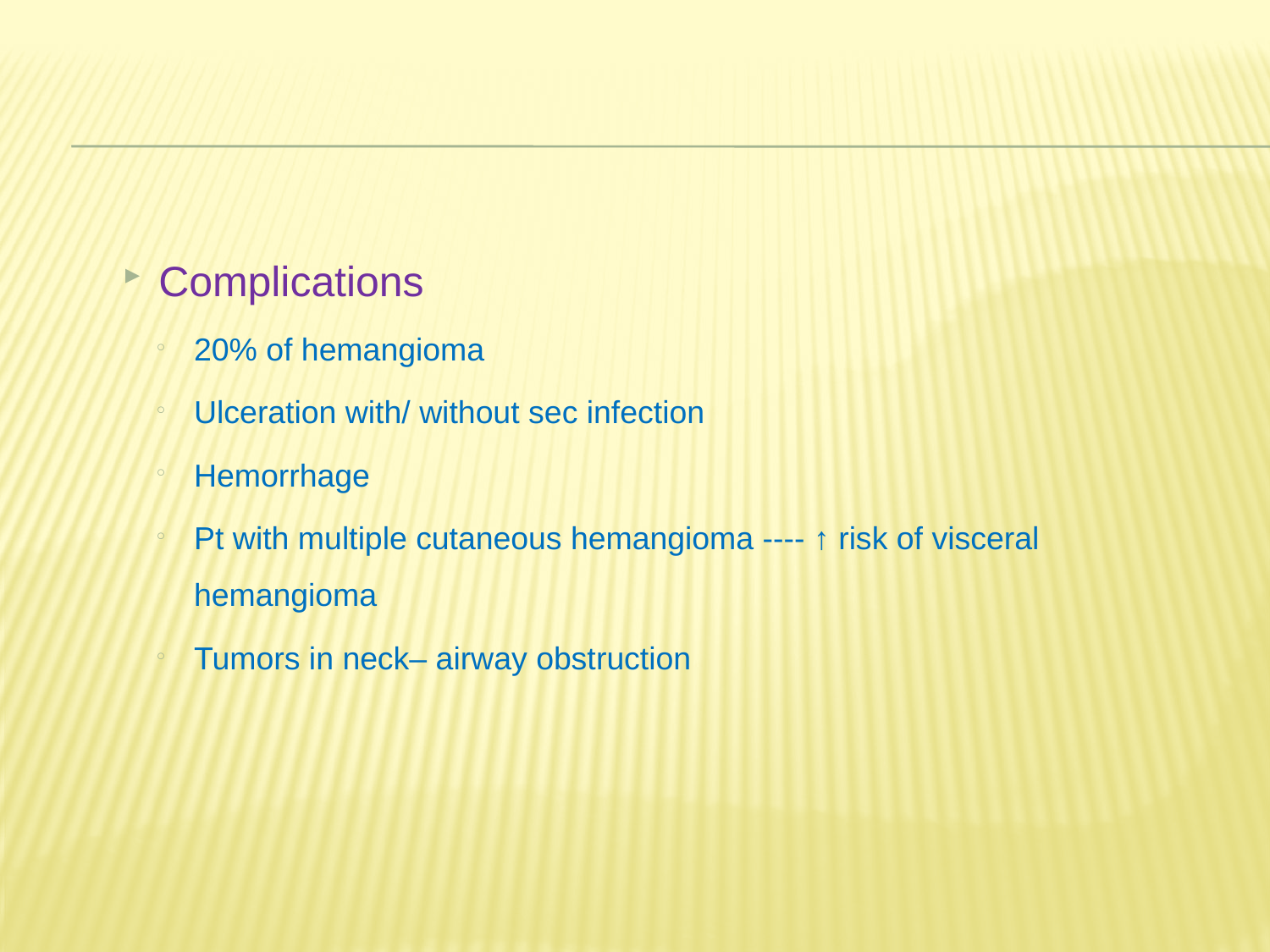

Complications
20% of hemangioma
Ulceration with/ without sec infection
Hemorrhage
Pt with multiple cutaneous hemangioma ---- ↑ risk of visceral hemangioma
Tumors in neck– airway obstruction